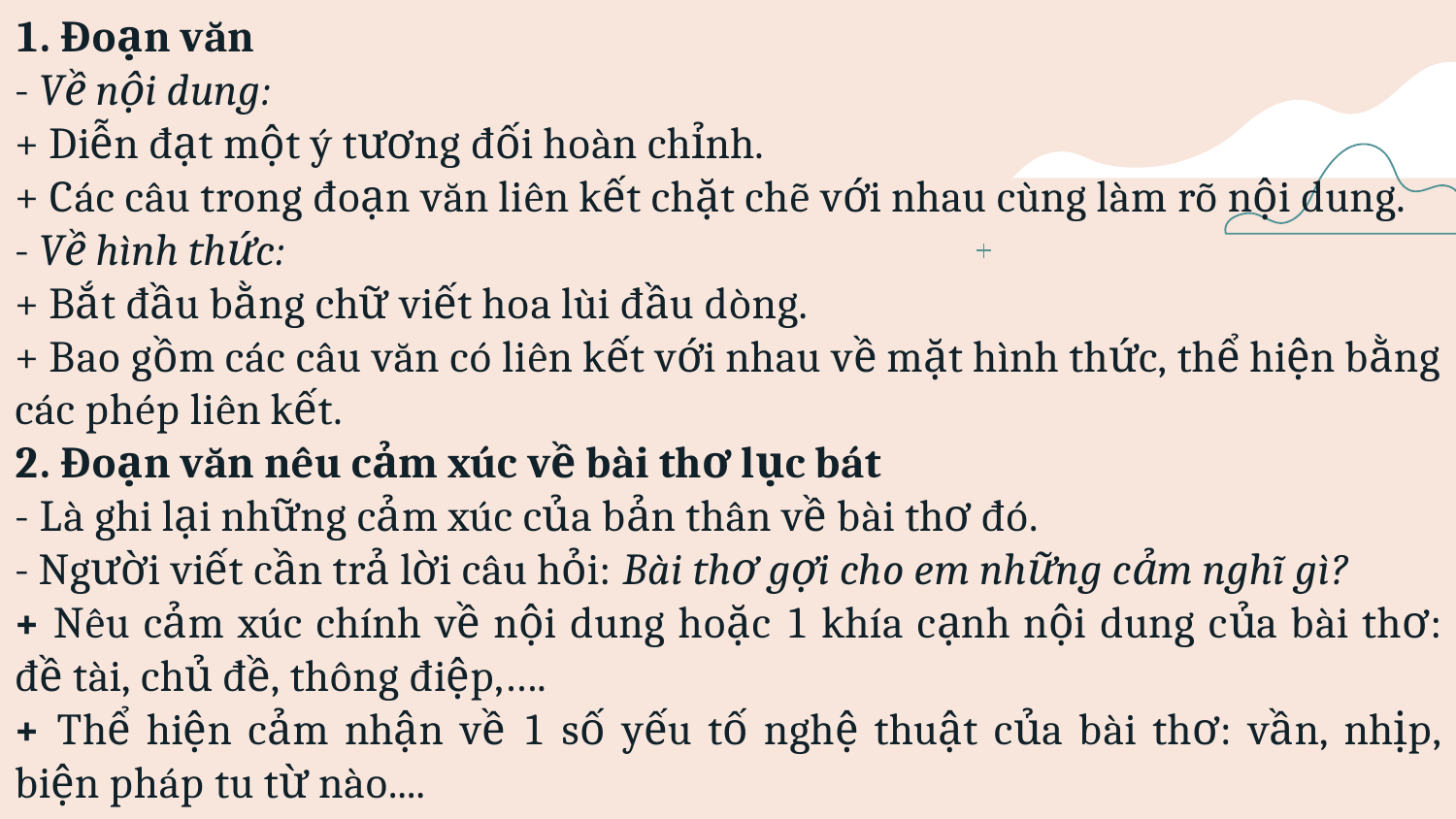

1. Đoạn văn
- Về nội dung:
+ Diễn đạt một ý tương đối hoàn chỉnh.
+ Các câu trong đoạn văn liên kết chặt chẽ với nhau cùng làm rõ nội dung.
- Về hình thức:
+ Bắt đầu bằng chữ viết hoa lùi đầu dòng.
+ Bao gồm các câu văn có liên kết với nhau về mặt hình thức, thể hiện bằng các phép liên kết.
2. Đoạn văn nêu cảm xúc về bài thơ lục bát
- Là ghi lại những cảm xúc của bản thân về bài thơ đó.
- Người viết cần trả lời câu hỏi: Bài thơ gợi cho em những cảm nghĩ gì?
+ Nêu cảm xúc chính về nội dung hoặc 1 khía cạnh nội dung của bài thơ: đề tài, chủ đề, thông điệp,….
+ Thể hiện cảm nhận về 1 số yếu tố nghệ thuật của bài thơ: vần, nhịp, biện pháp tu từ nào....